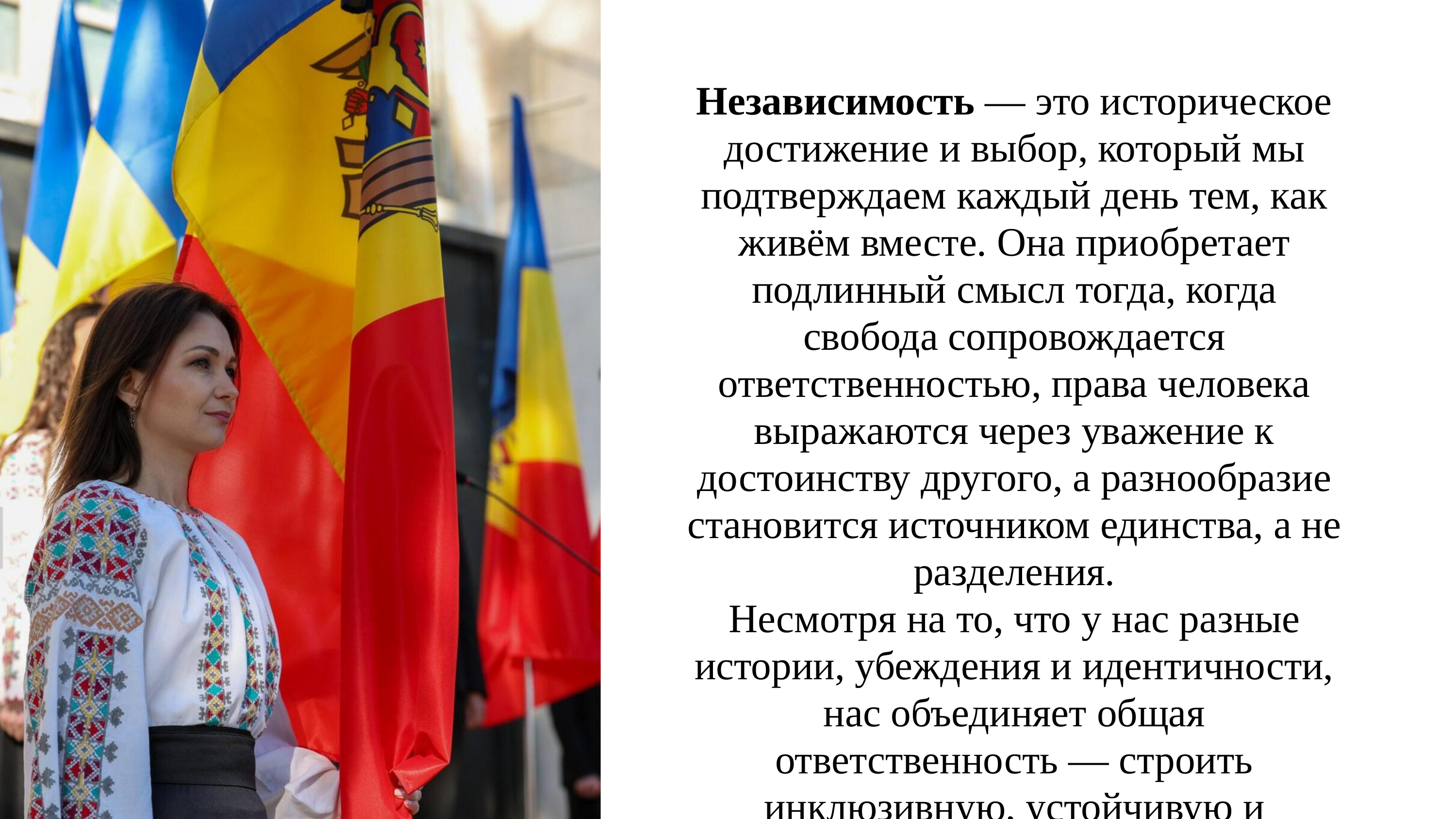

Независимость — это историческое достижение и выбор, который мы подтверждаем каждый день тем, как живём вместе. Она приобретает подлинный смысл тогда, когда свобода сопровождается ответственностью, права человека выражаются через уважение к достоинству другого, а разнообразие становится источником единства, а не разделения.
Несмотря на то, что у нас разные истории, убеждения и идентичности, нас объединяет общая ответственность — строить инклюзивную, устойчивую и жизнеспособную Республику Молдова.